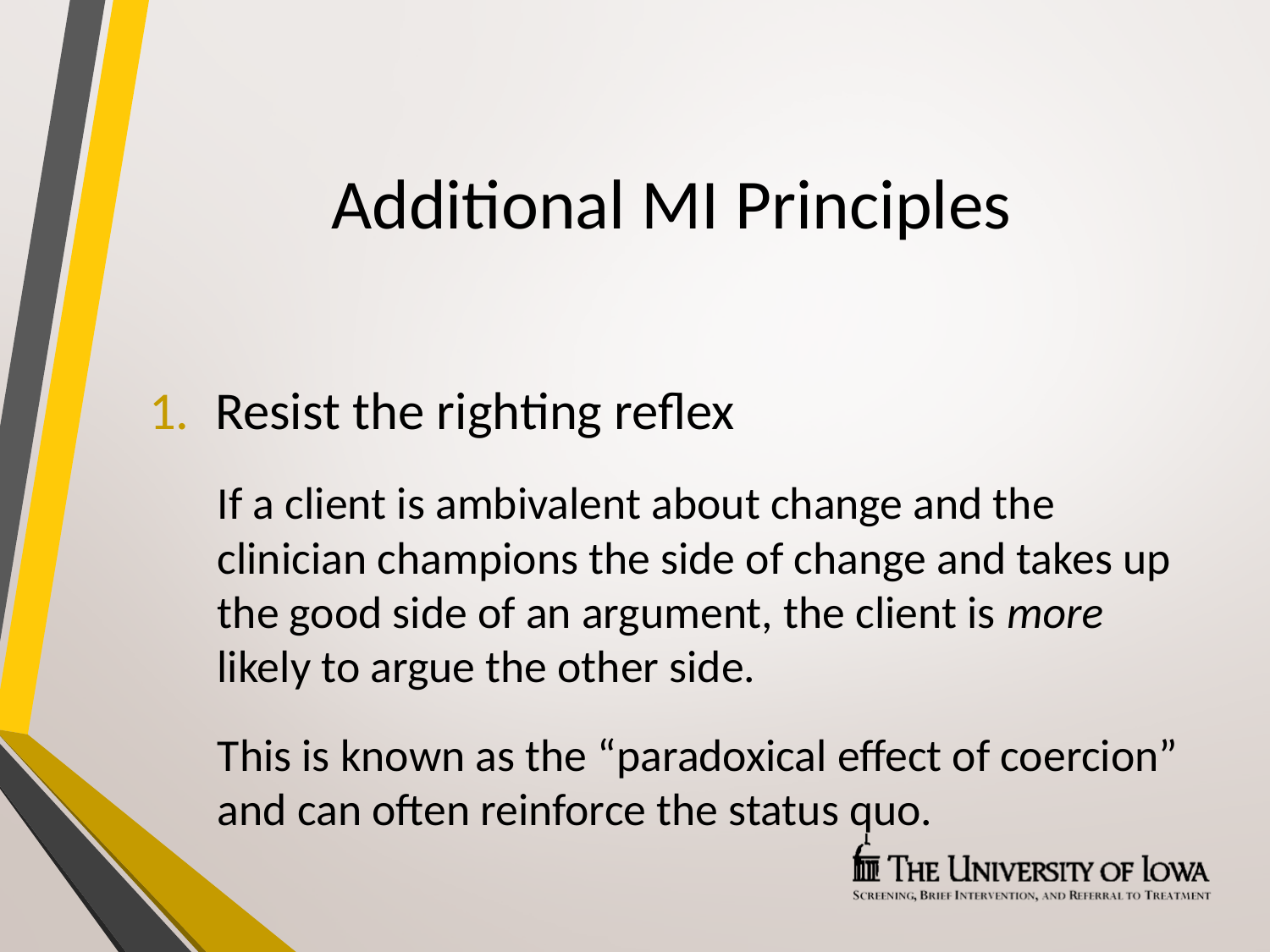

# Additional MI Principles
Resist the righting reflex
If a client is ambivalent about change and the clinician champions the side of change and takes up the good side of an argument, the client is more likely to argue the other side.
This is known as the “paradoxical effect of coercion” and can often reinforce the status quo.